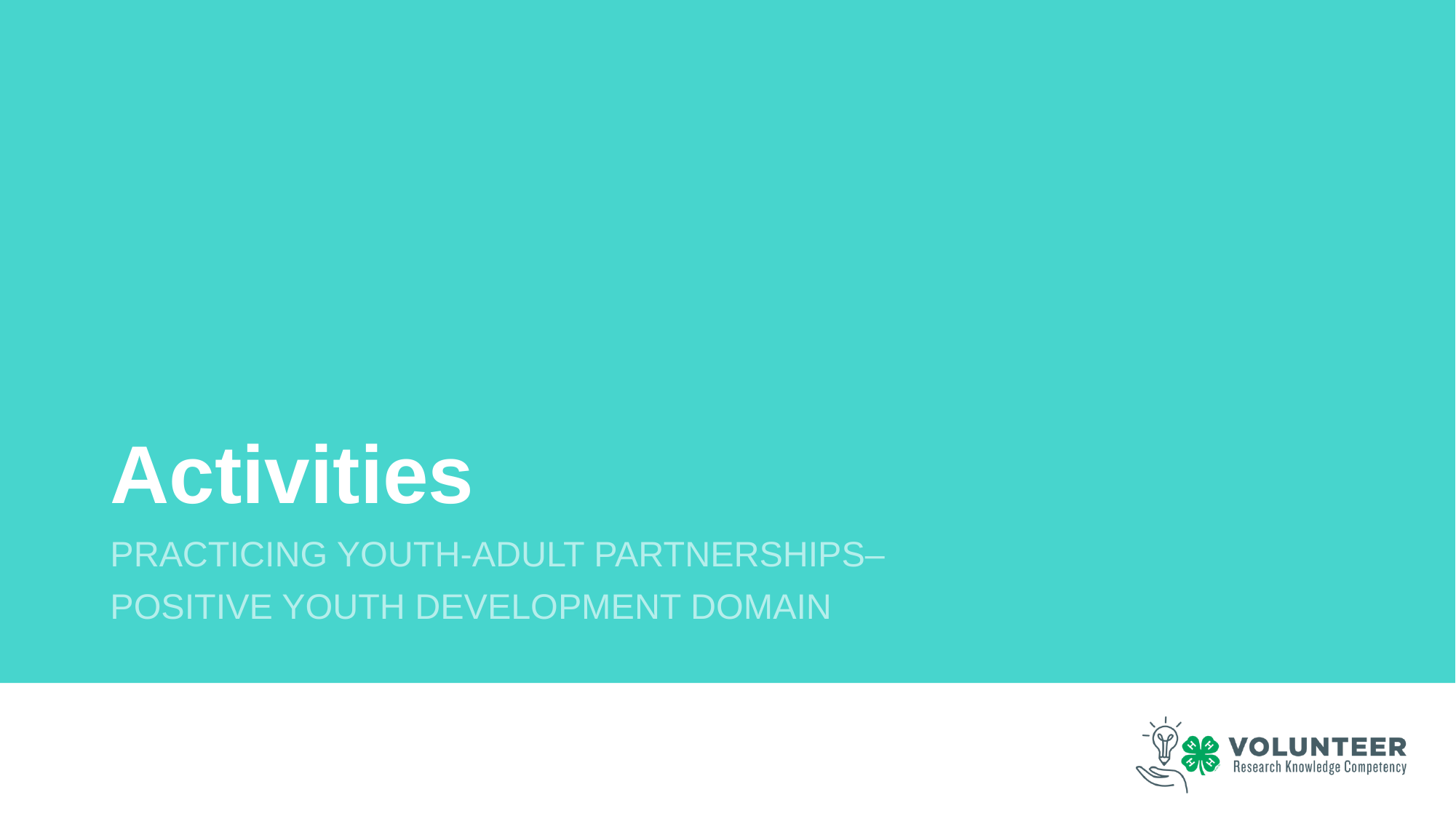

# Activities
Practicing youth-adult partnerships–
Positive youth Development Domain